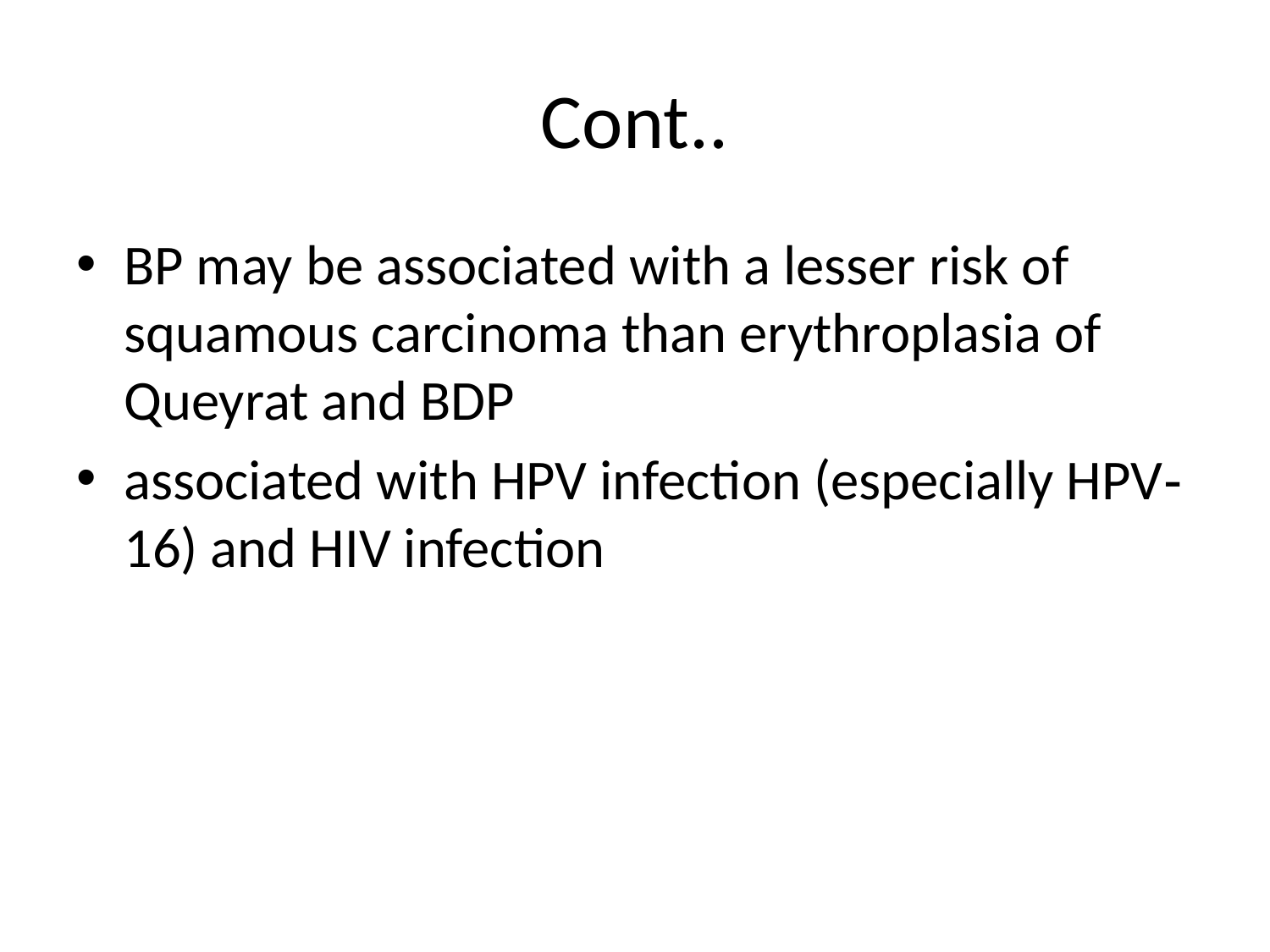

# Cont..
BP may be associated with a lesser risk of squamous carcinoma than erythroplasia of Queyrat and BDP
associated with HPV infection (especially HPV‐16) and HIV infection